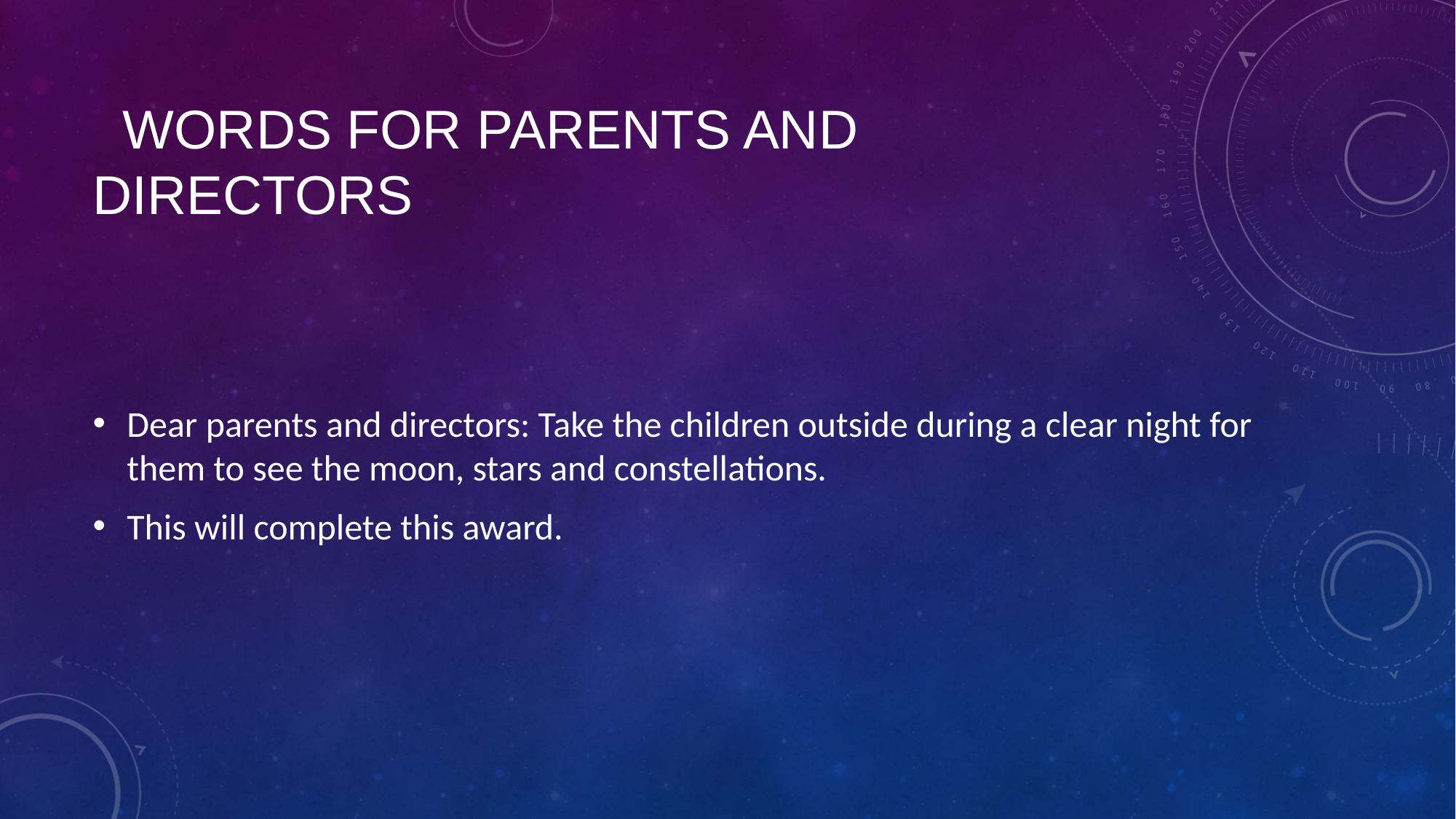

# WORDS FOR PARENTS AND DIRECTORS
Dear parents and directors: Take the children outside during a clear night for them to see the moon, stars and constellations.
This will complete this award.